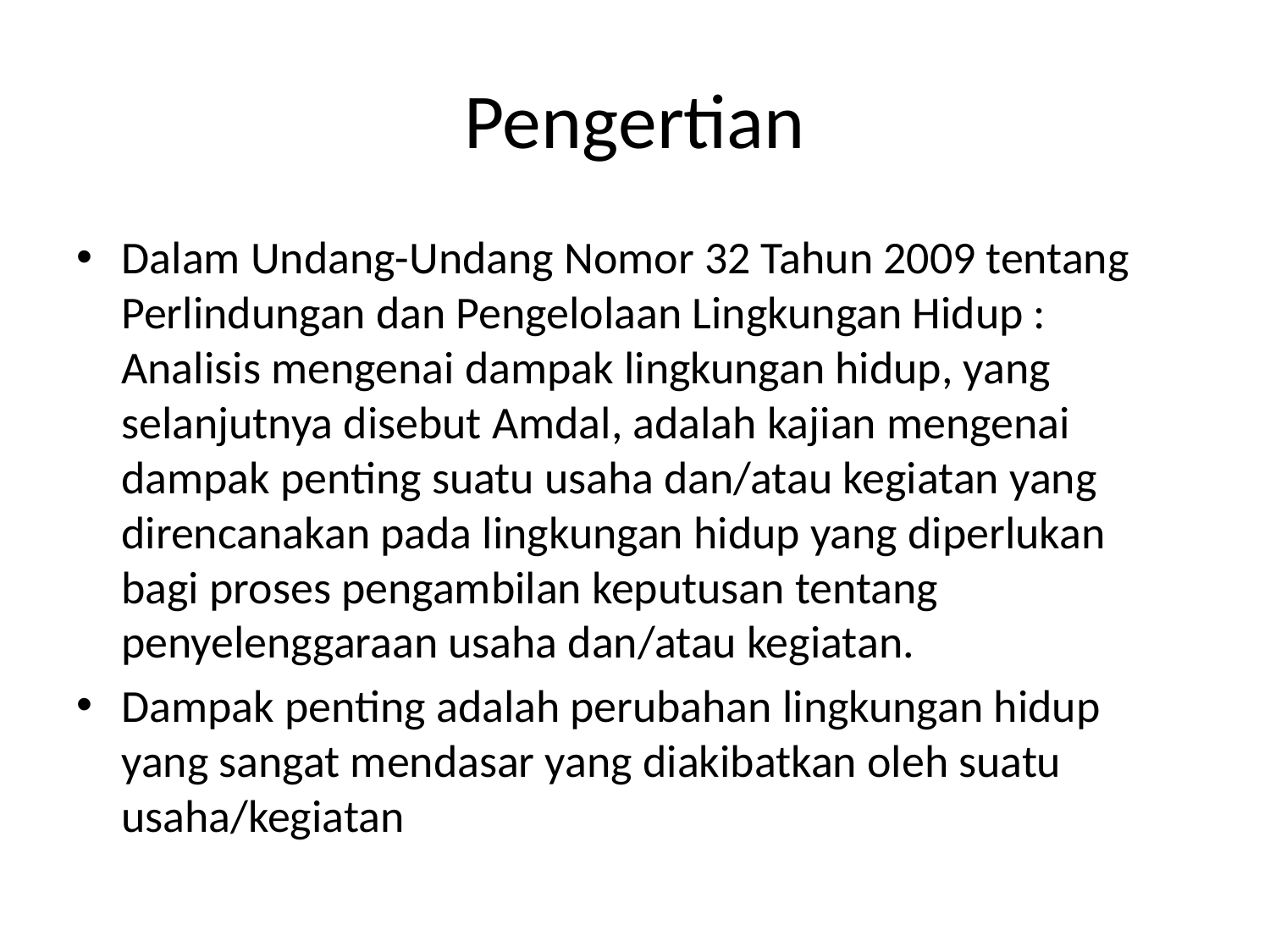

# Pengertian
Dalam Undang-Undang Nomor 32 Tahun 2009 tentang Perlindungan dan Pengelolaan Lingkungan Hidup : Analisis mengenai dampak lingkungan hidup, yang selanjutnya disebut Amdal, adalah kajian mengenai dampak penting suatu usaha dan/atau kegiatan yang direncanakan pada lingkungan hidup yang diperlukan bagi proses pengambilan keputusan tentang penyelenggaraan usaha dan/atau kegiatan.
Dampak penting adalah perubahan lingkungan hidup yang sangat mendasar yang diakibatkan oleh suatu usaha/kegiatan